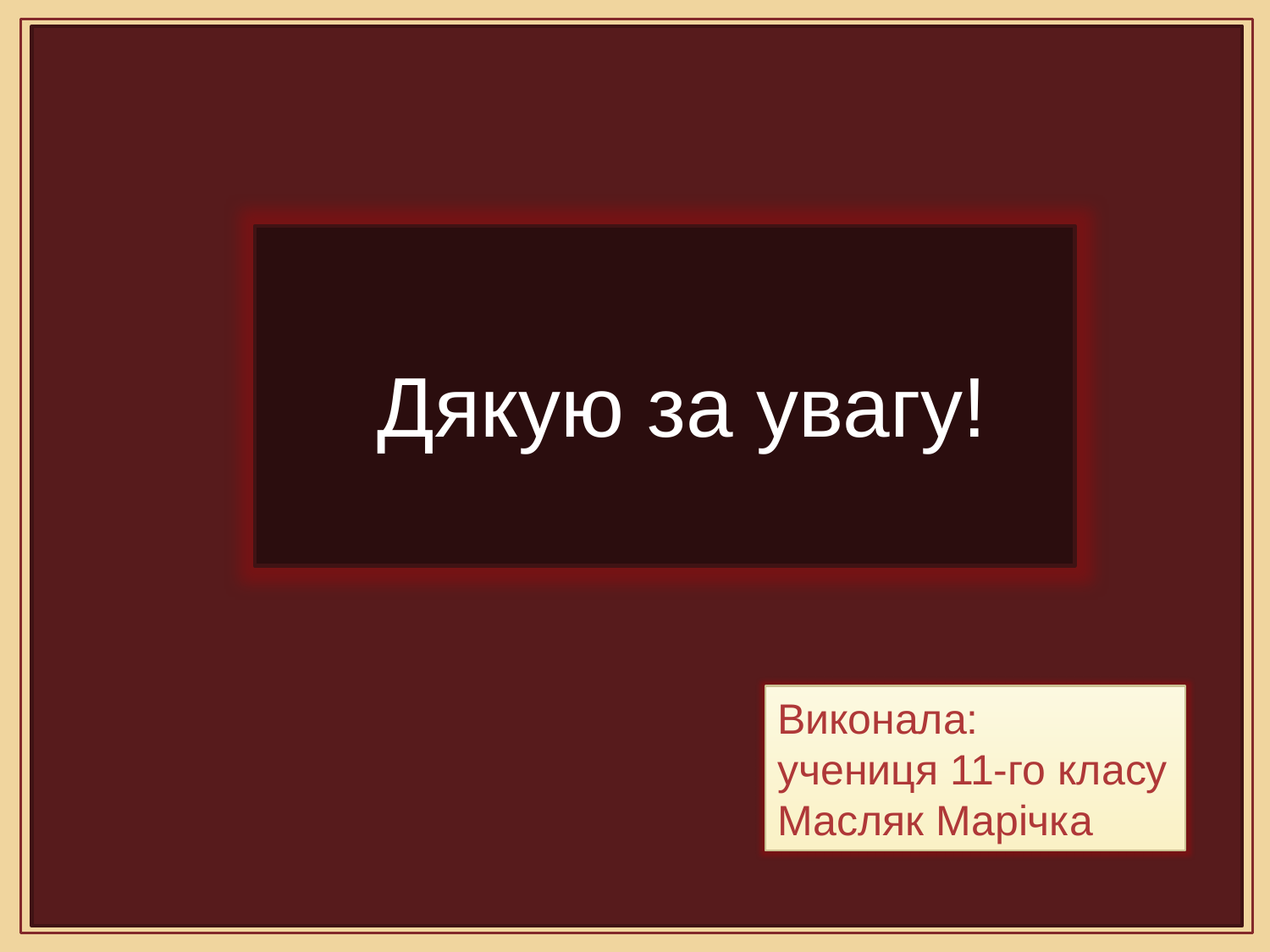

#

Дякую за увагу!
Виконала:
учениця 11-го класу Масляк Марічка